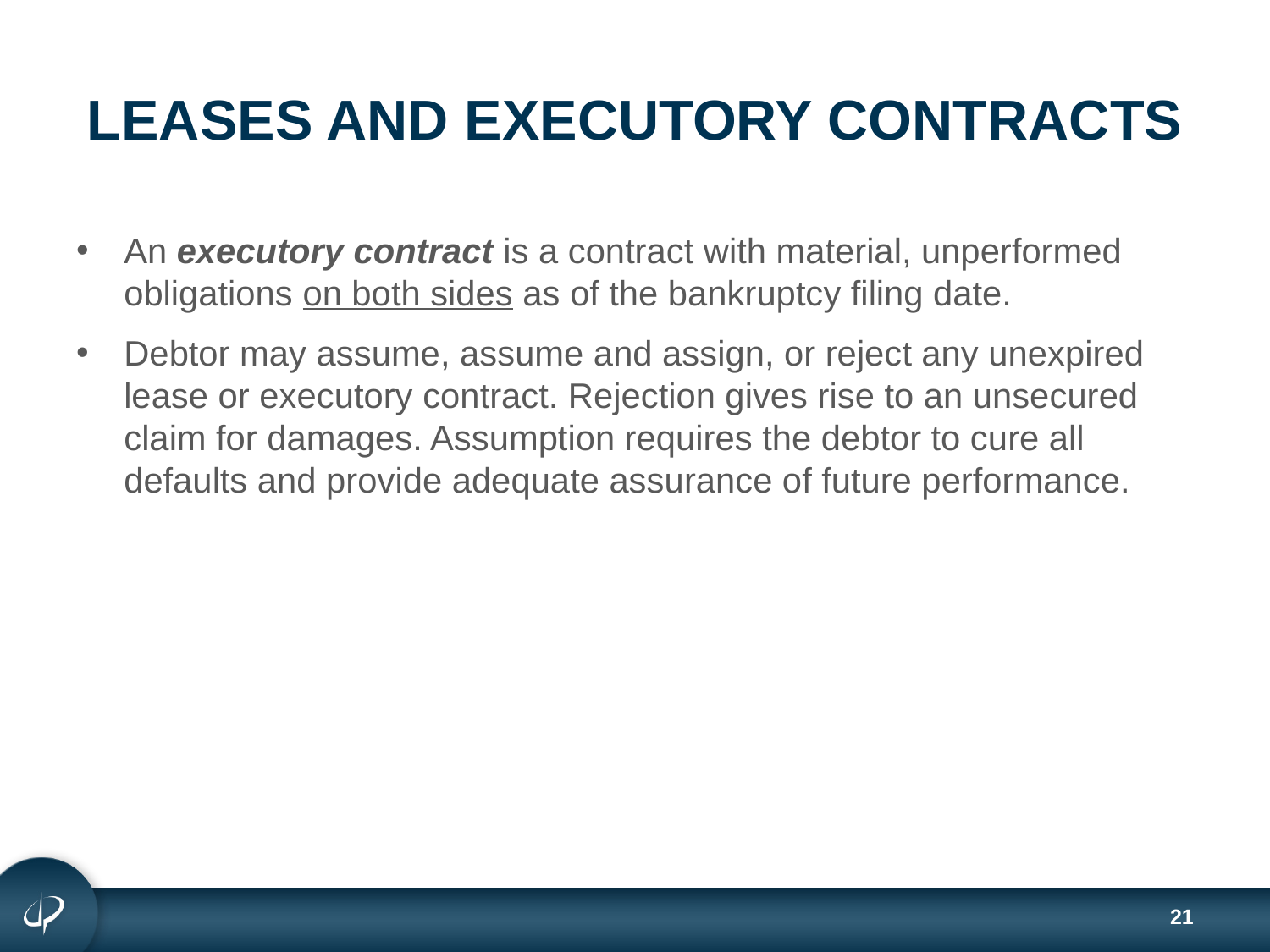

# LEASES AND EXECUTORY CONTRACTS
An executory contract is a contract with material, unperformed obligations on both sides as of the bankruptcy filing date.
Debtor may assume, assume and assign, or reject any unexpired lease or executory contract. Rejection gives rise to an unsecured claim for damages. Assumption requires the debtor to cure all defaults and provide adequate assurance of future performance.
21